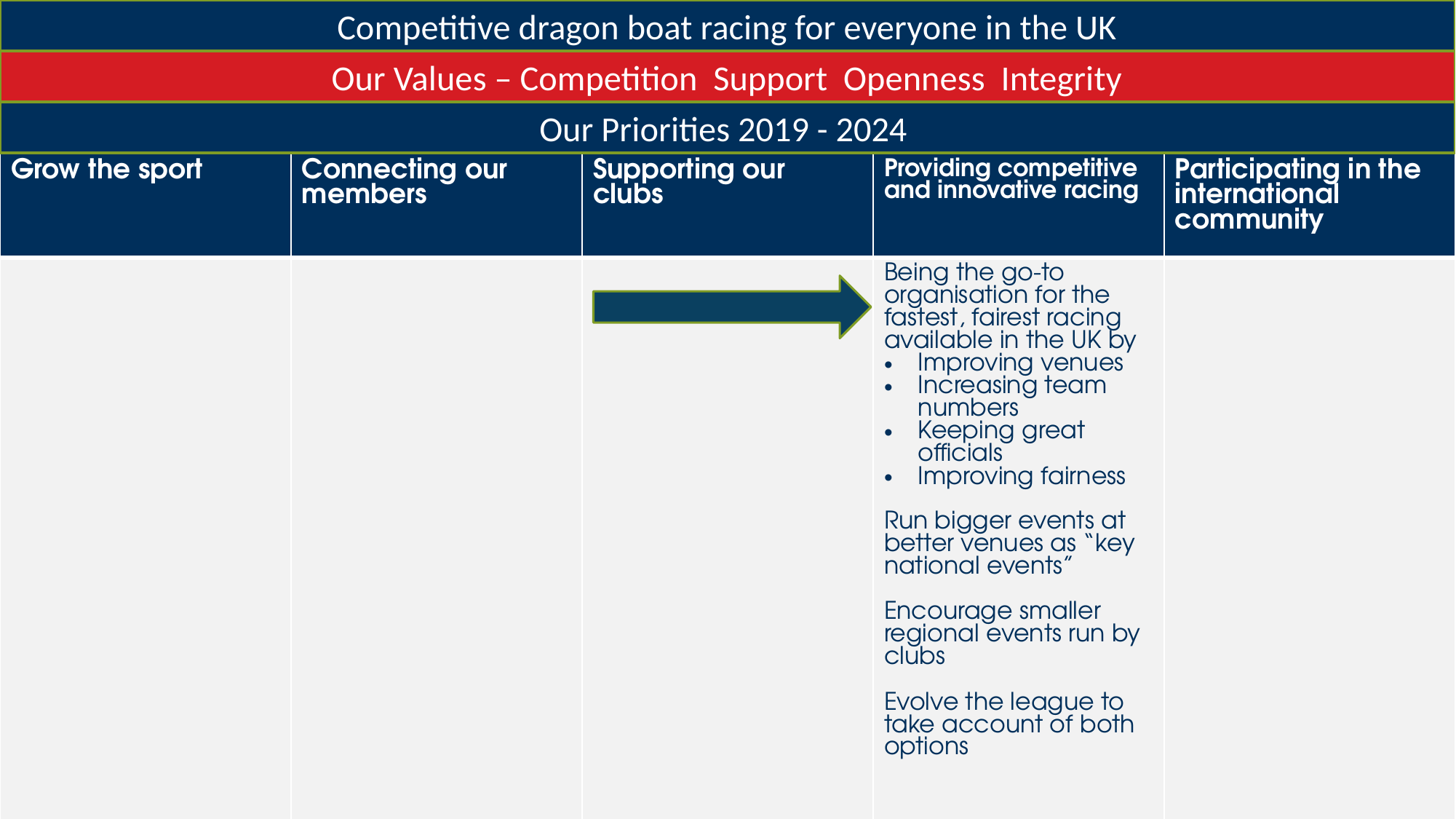

Competitive dragon boat racing for everyone in the UK
Our Values – Competition  Support  Openness  Integrity
Our Priorities 2019 - 2024
| Grow the sport | Connecting our members | Supporting our clubs | Providing competitive and innovative racing | Participating in the international community |
| --- | --- | --- | --- | --- |
|  |  |  | Being the go-to organisation for the fastest, fairest racing available in the UK by Improving venues Increasing team numbers Keeping great officials Improving fairness Run bigger events at better venues as “key national events” Encourage smaller regional events run by clubs Evolve the league to take account of both options |  |